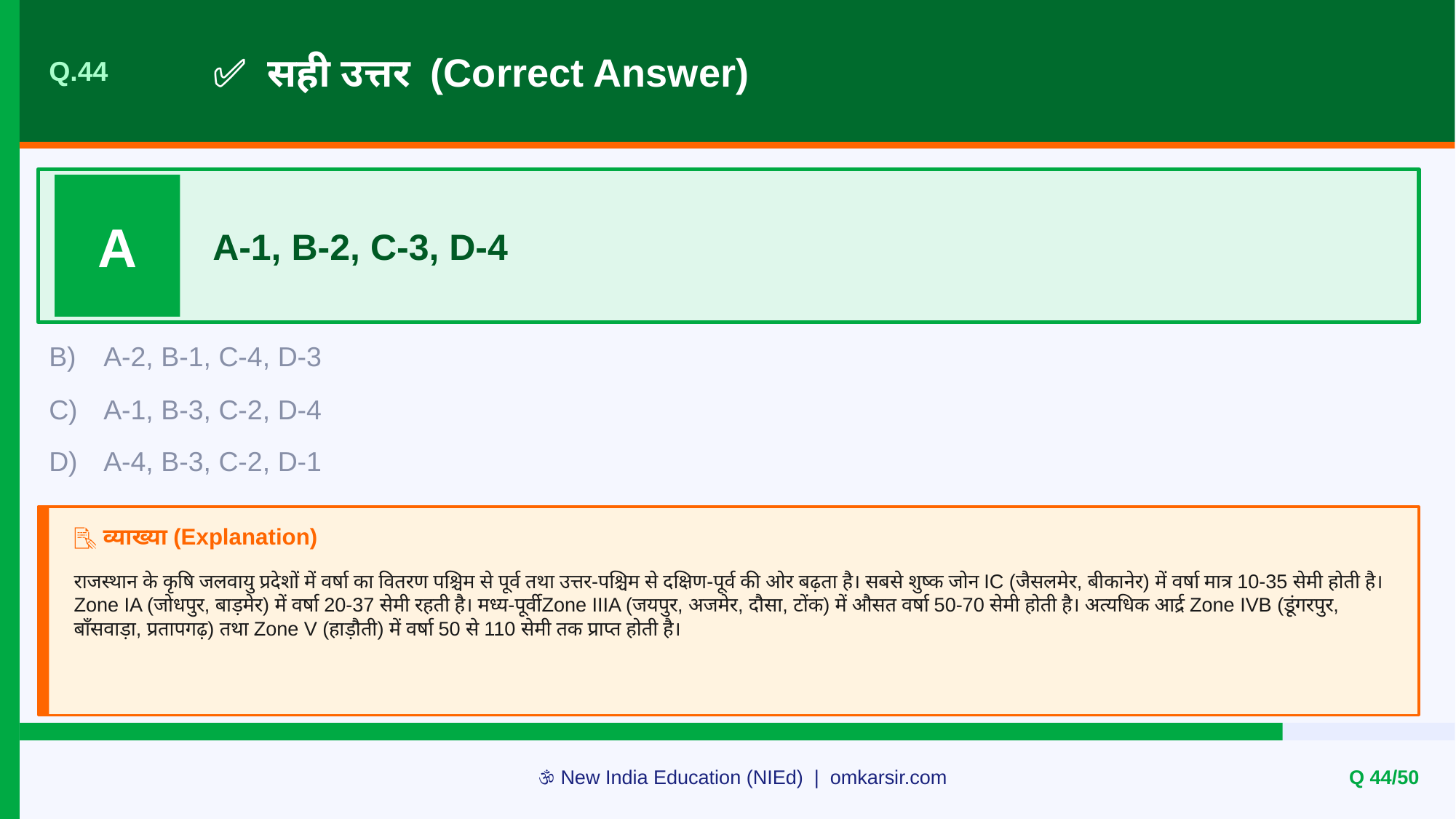

✅  सही उत्तर  (Correct Answer)
Q.44

A
A-1, B-2, C-3, D-4
B)
A-2, B-1, C-4, D-3
C)
A-1, B-3, C-2, D-4
D)
A-4, B-3, C-2, D-1

📝 व्याख्या (Explanation)
राजस्थान के कृषि जलवायु प्रदेशों में वर्षा का वितरण पश्चिम से पूर्व तथा उत्तर-पश्चिम से दक्षिण-पूर्व की ओर बढ़ता है। सबसे शुष्क जोन IC (जैसलमेर, बीकानेर) में वर्षा मात्र 10-35 सेमी होती है। Zone IA (जोधपुर, बाड़मेर) में वर्षा 20-37 सेमी रहती है। मध्य-पूर्वीZone IIIA (जयपुर, अजमेर, दौसा, टोंक) में औसत वर्षा 50-70 सेमी होती है। अत्यधिक आर्द्र Zone IVB (डूंगरपुर, बाँसवाड़ा, प्रतापगढ़) तथा Zone V (हाड़ौती) में वर्षा 50 से 110 सेमी तक प्राप्त होती है।

🕉️ New India Education (NIEd)  |  omkarsir.com
Q 44/50